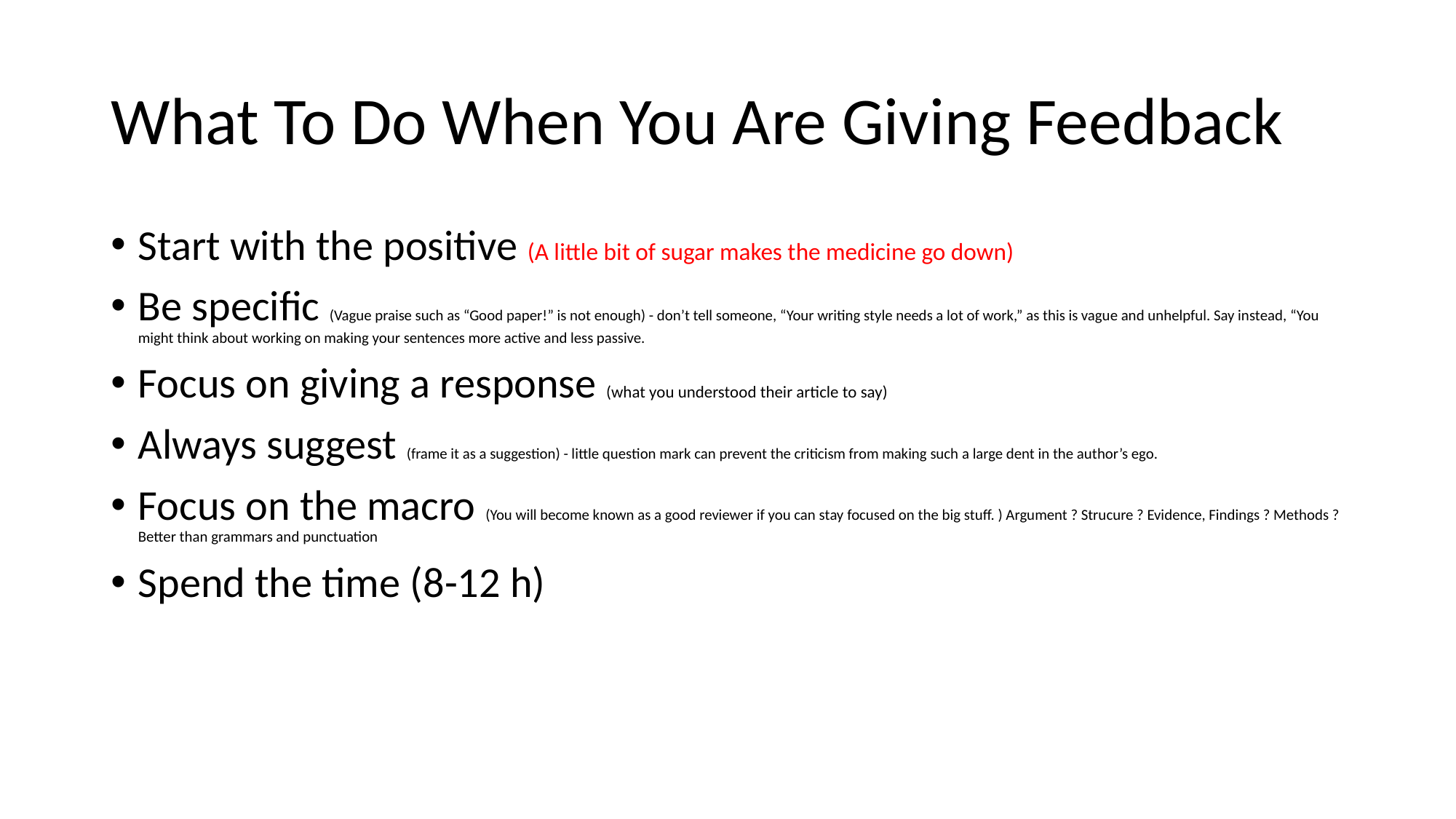

# What To Do When You Are Giving Feedback
Start with the positive (A little bit of sugar makes the medicine go down)
Be specific (Vague praise such as “Good paper!” is not enough) - don’t tell someone, “Your writing style needs a lot of work,” as this is vague and unhelpful. Say instead, “You might think about working on making your sentences more active and less passive.
Focus on giving a response (what you understood their article to say)
Always suggest (frame it as a suggestion) - little question mark can prevent the criticism from making such a large dent in the author’s ego.
Focus on the macro (You will become known as a good reviewer if you can stay focused on the big stuff. ) Argument ? Strucure ? Evidence, Findings ? Methods ? Better than grammars and punctuation
Spend the time (8-12 h)